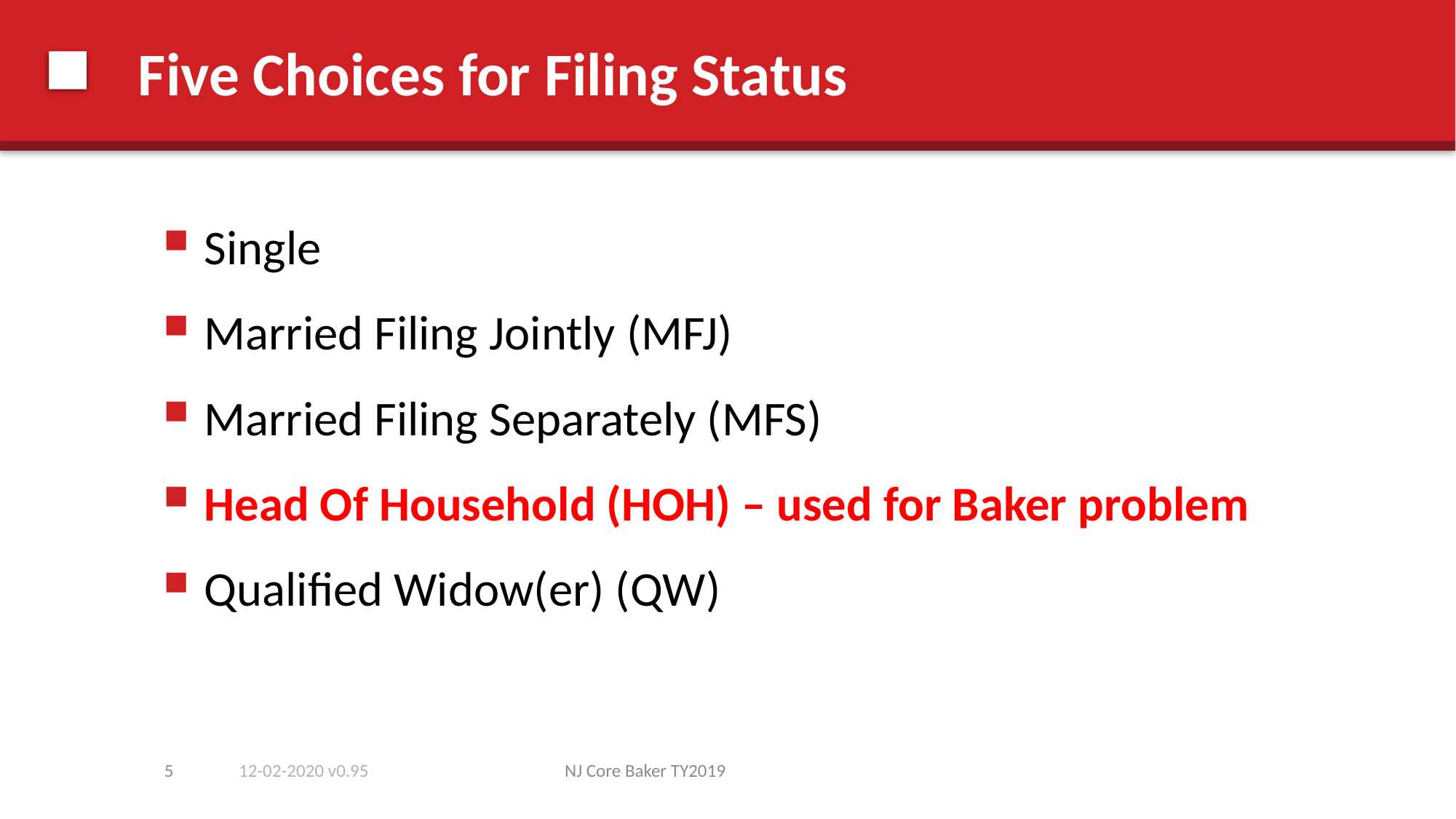

# Five Choices for Filing Status
Single
Married Filing Jointly (MFJ)
Married Filing Separately (MFS)
Head Of Household (HOH) – used for Baker problem
Qualified Widow(er) (QW)

5
12-02-2020 v0.95
NJ Core Baker TY2019